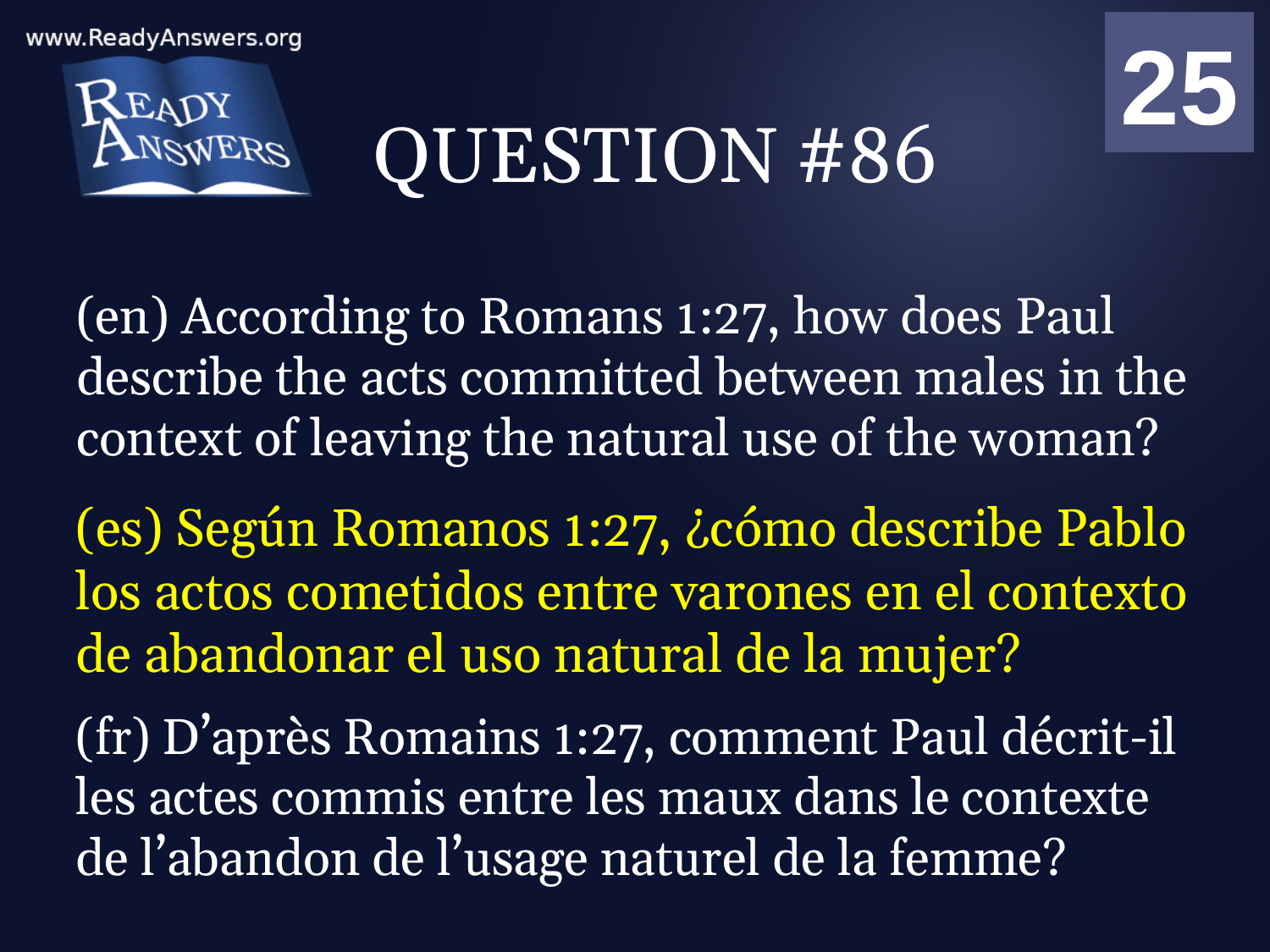

01
02
03
04
05
06
07
08
09
10
11
12
13
14
15
16
17
18
19
20
21
22
23
24
25
00
# QUESTION #86
(en) According to Romans 1:27, how does Paul describe the acts committed between males in the context of leaving the natural use of the woman?
(es) Según Romanos 1:27, ¿cómo describe Pablo los actos cometidos entre varones en el contexto de abandonar el uso natural de la mujer?
(fr) D’après Romains 1:27, comment Paul décrit-il les actes commis entre les maux dans le contexte de l’abandon de l’usage naturel de la femme?